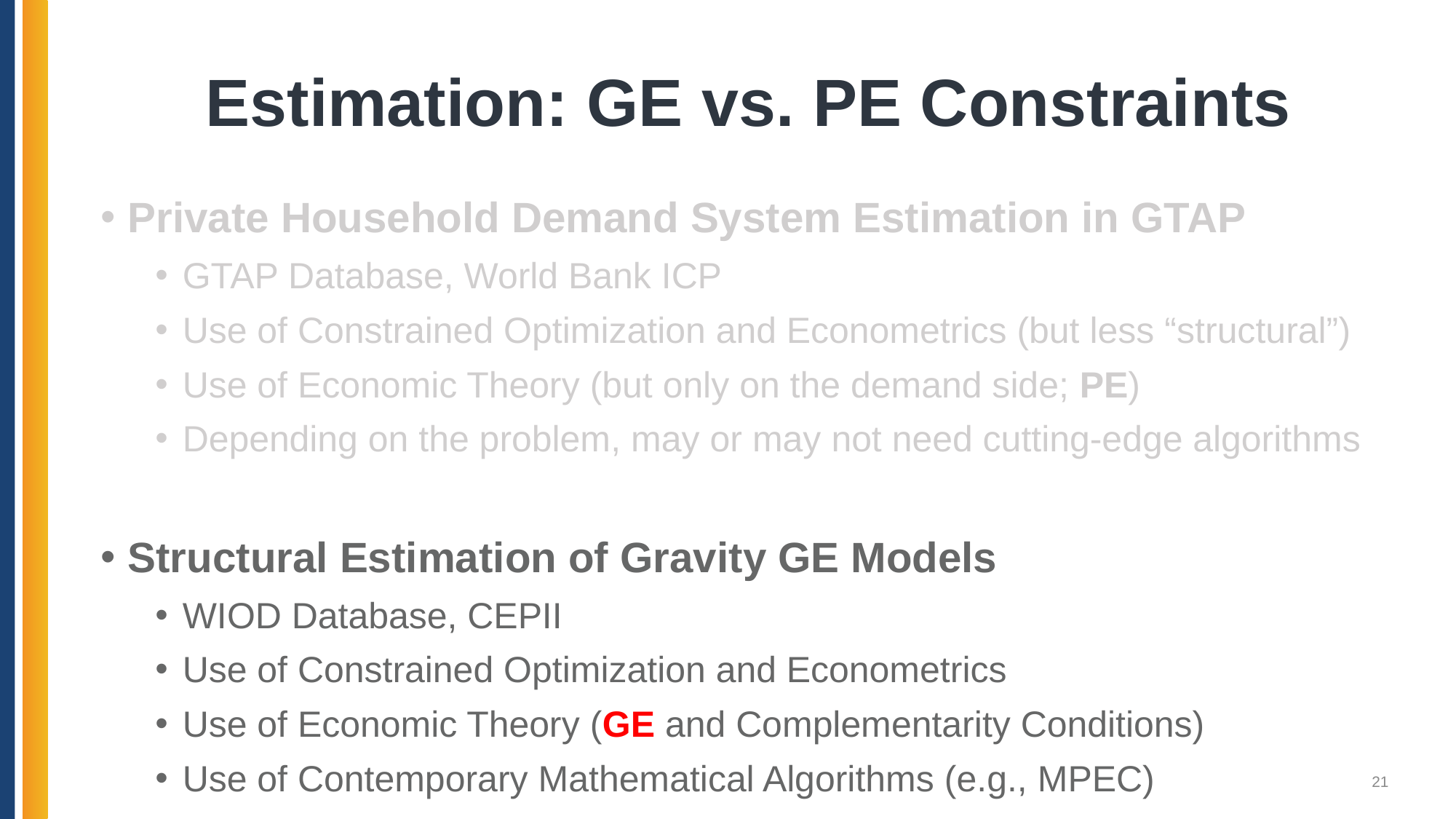

# Estimation: GE vs. PE Constraints
Private Household Demand System Estimation in GTAP
GTAP Database, World Bank ICP
Use of Constrained Optimization and Econometrics (but less “structural”)
Use of Economic Theory (but only on the demand side; PE)
Depending on the problem, may or may not need cutting-edge algorithms

Structural Estimation of Gravity GE Models
WIOD Database, CEPII
Use of Constrained Optimization and Econometrics
Use of Economic Theory (GE and Complementarity Conditions)
Use of Contemporary Mathematical Algorithms (e.g., MPEC)

21